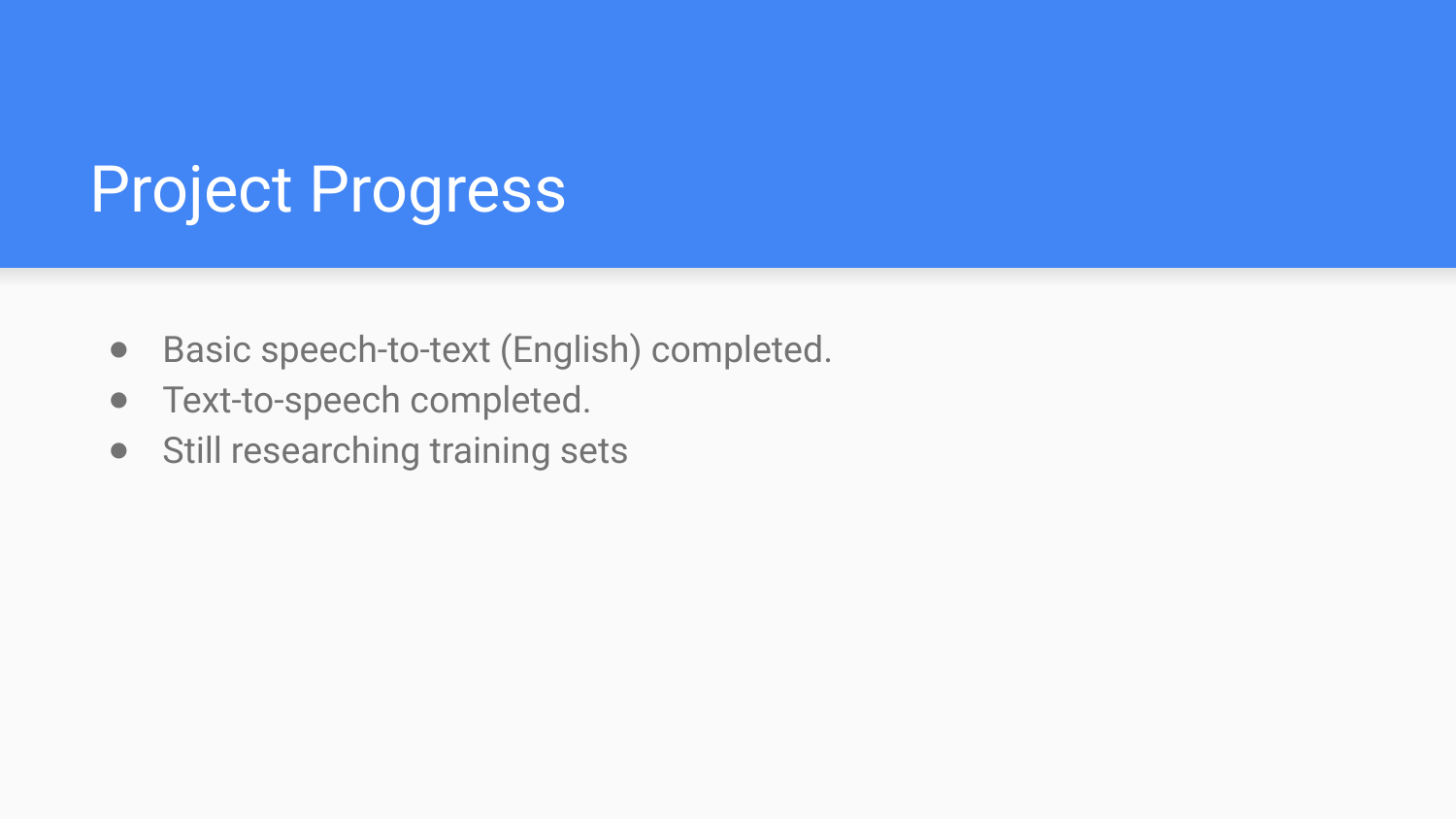

# Project Progress
Basic speech-to-text (English) completed.
Text-to-speech completed.
Still researching training sets